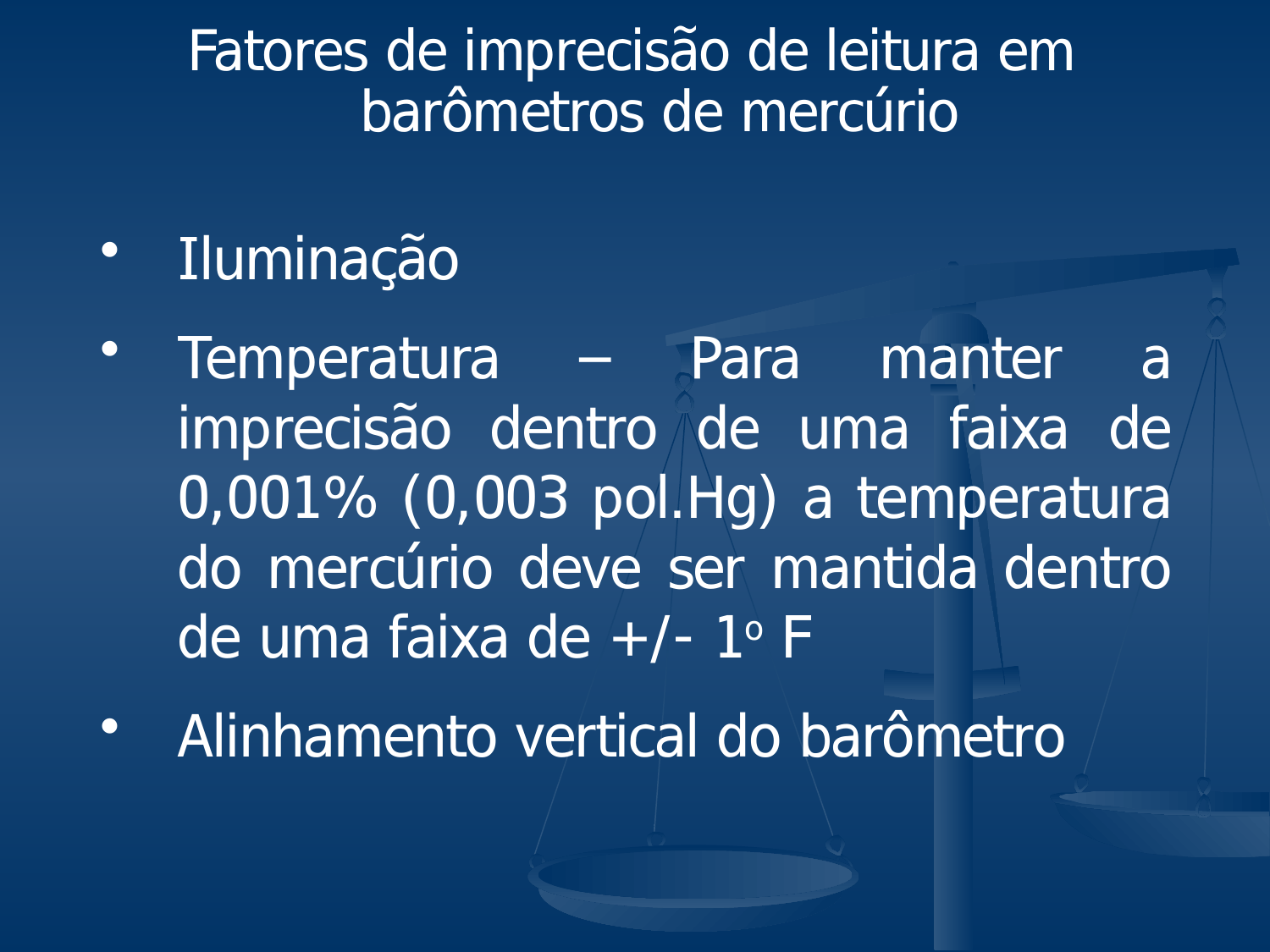

Fatores de imprecisão de leitura em barômetros de mercúrio
Iluminação
Temperatura – Para manter a imprecisão dentro de uma faixa de 0,001% (0,003 pol.Hg) a temperatura do mercúrio deve ser mantida dentro de uma faixa de +/- 1o F
Alinhamento vertical do barômetro